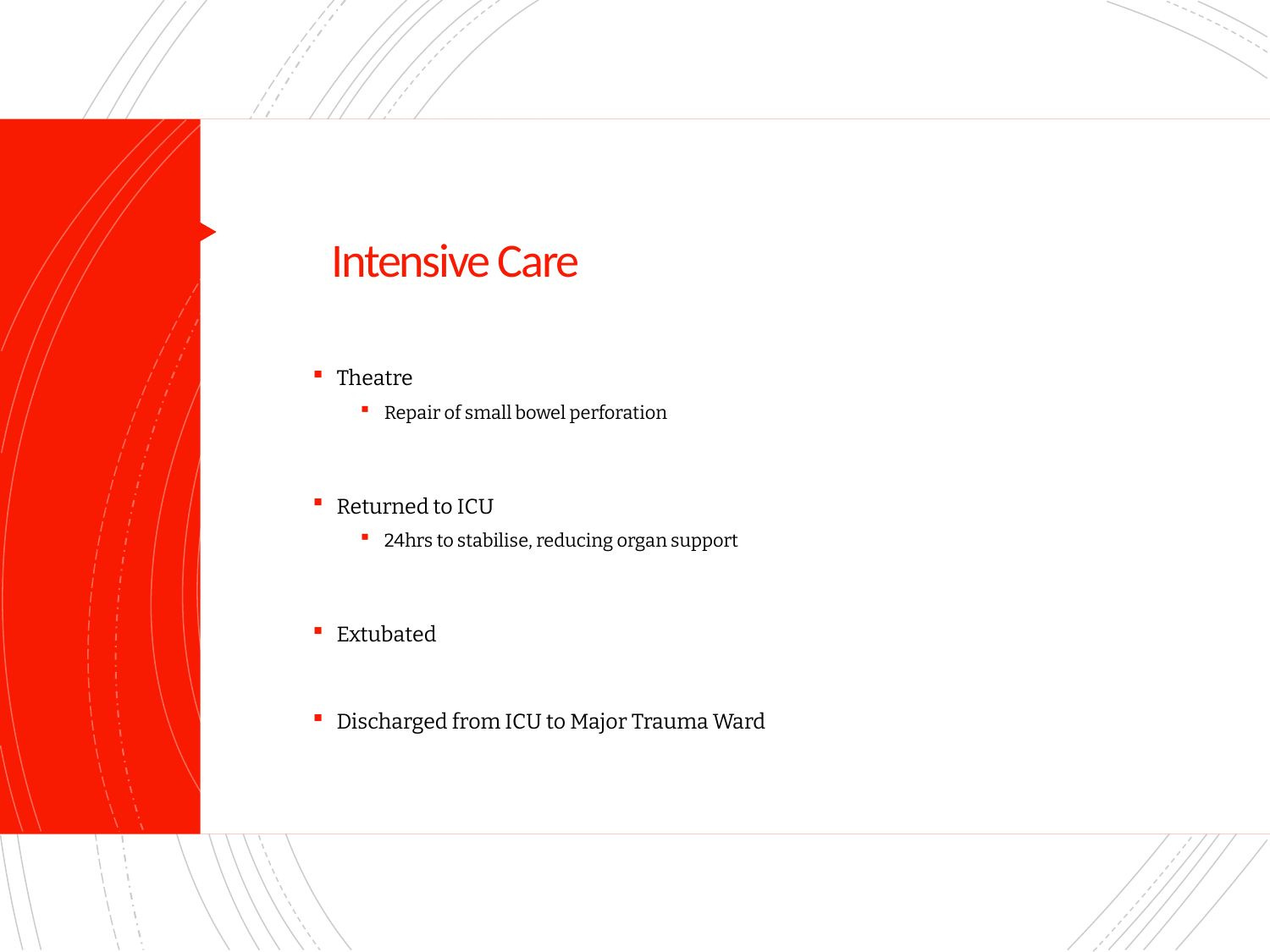

# Intensive Care

Theatre
Repair of small bowel perforation

Returned to ICU
24hrs to stabilise, reducing organ support

Extubated

Discharged from ICU to Major Trauma Ward